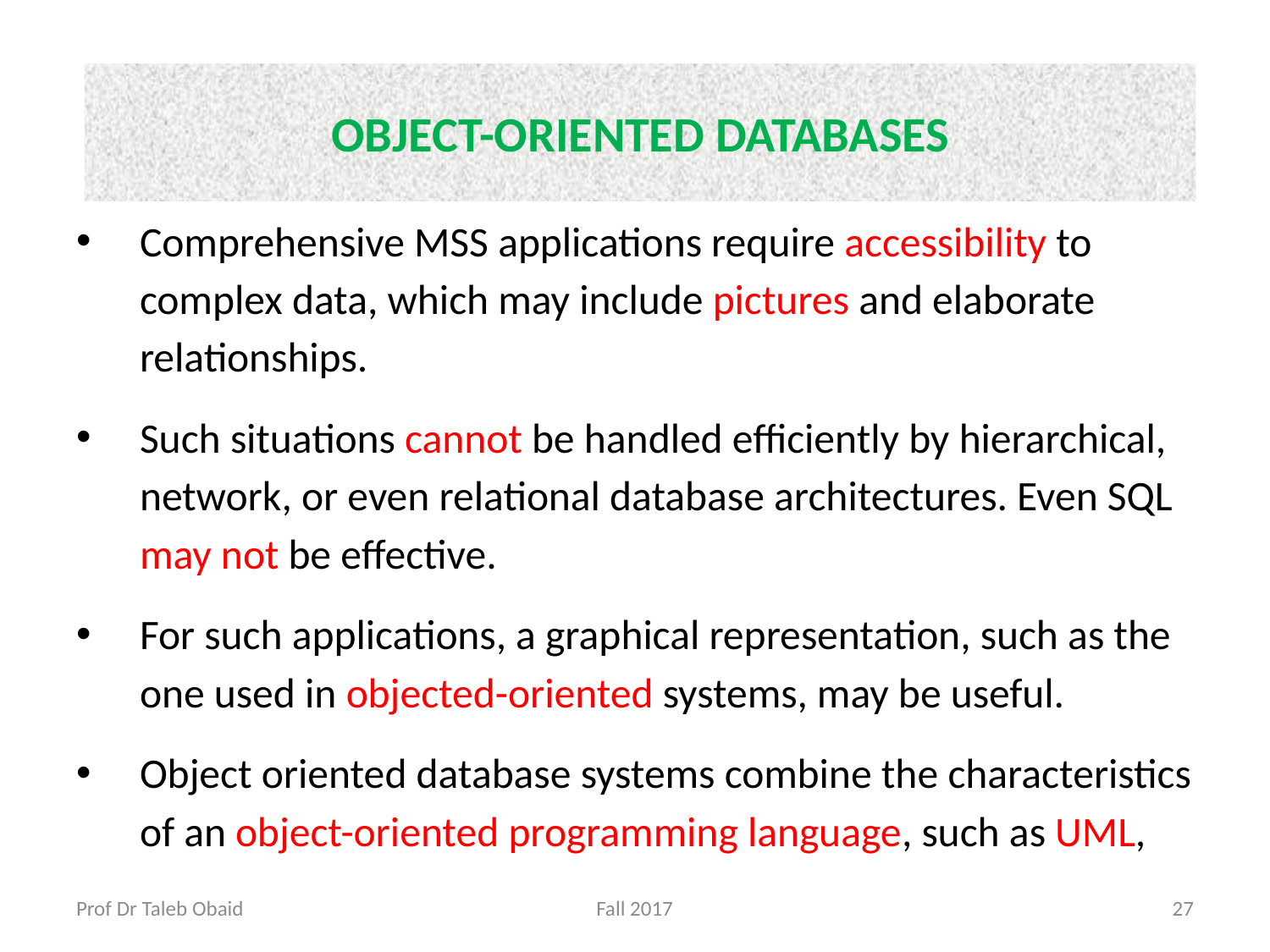

# OBJECT-ORIENTED DATABASES
Comprehensive MSS applications require accessibility to complex data, which may include pictures and elaborate relationships.
Such situations cannot be handled efficiently by hierarchical, network, or even relational database architectures. Even SQL may not be effective.
For such applications, a graphical representation, such as the one used in objected-oriented systems, may be useful.
Object oriented database systems combine the characteristics of an object-oriented programming language, such as UML,
Prof Dr Taleb Obaid
Fall 2017
27